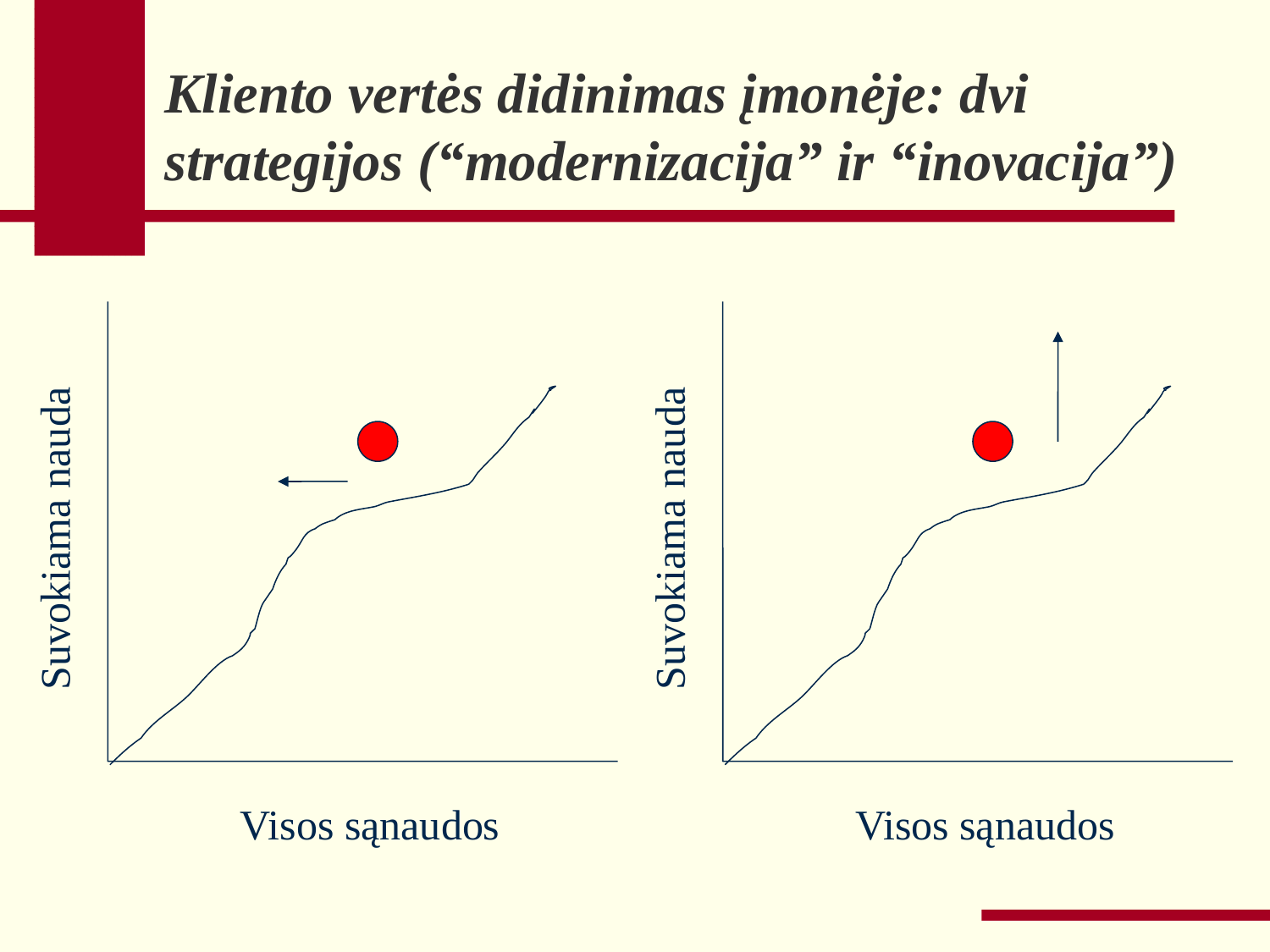

# Kliento vertės didinimas įmonėje: dvi strategijos (“modernizacija” ir “inovacija”)

Suvokiama nauda
Suvokiama nauda

Visos sąnaudos
Visos sąnaudos